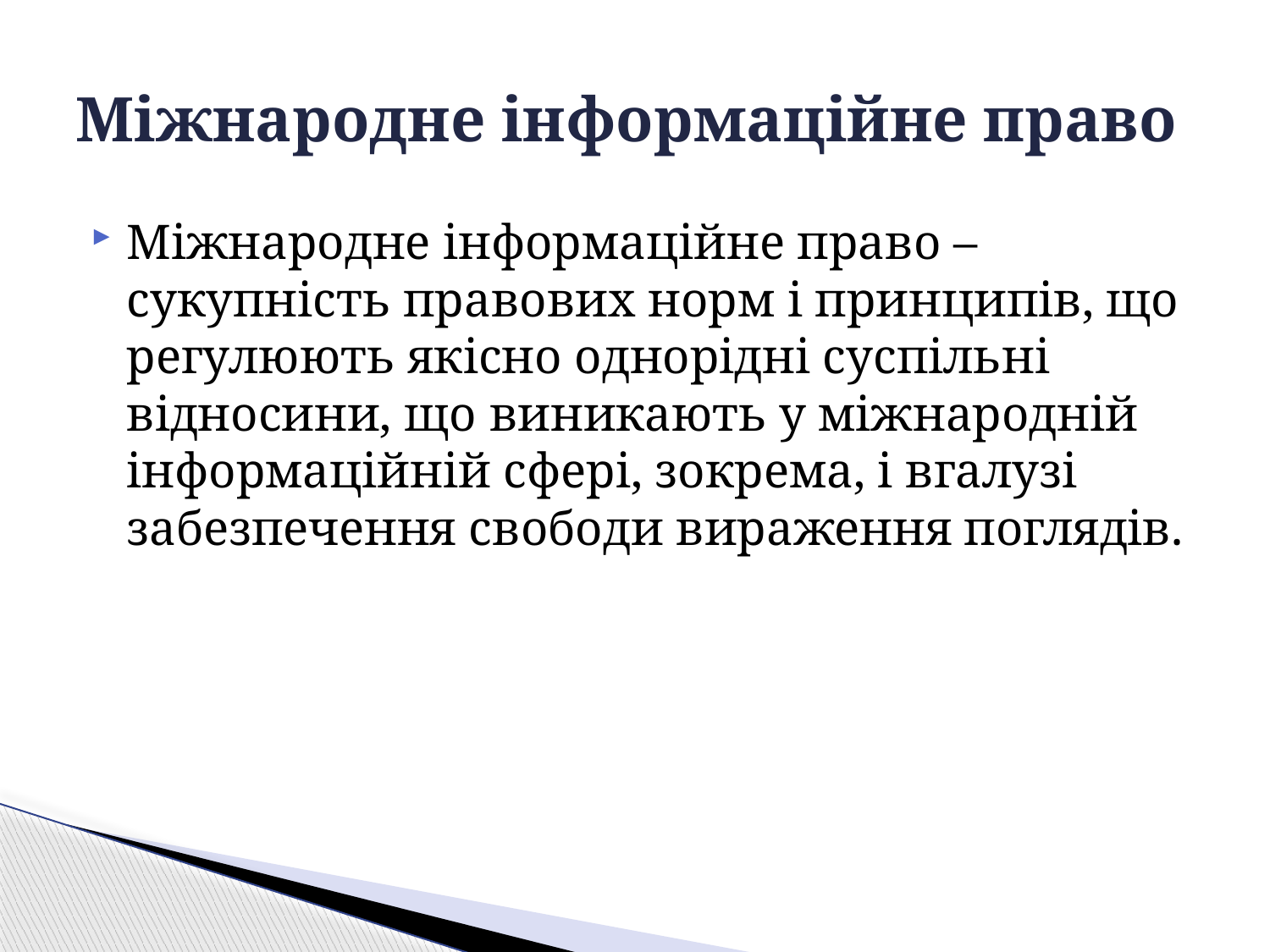

# Міжнародне інформаційне право
Міжнародне інформаційне право – сукупність правових норм і принципів, що регулюють якісно однорідні суспільні відносини, що виникають у міжнародній інформаційній сфері, зокрема, і вгалузі забезпечення свободи вираження поглядів.